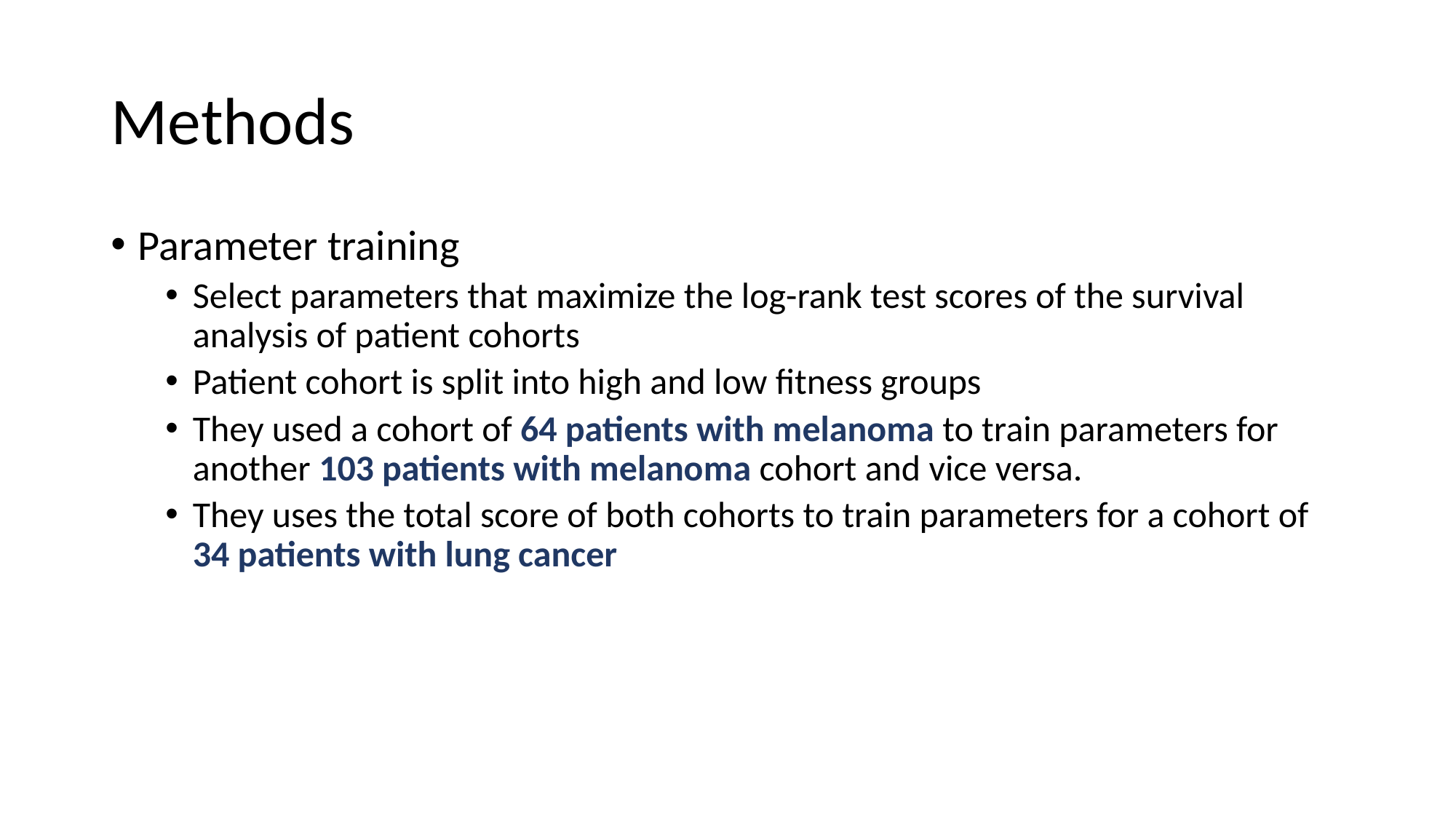

# Methods
Parameter training
Select parameters that maximize the log-rank test scores of the survival analysis of patient cohorts
Patient cohort is split into high and low fitness groups
They used a cohort of 64 patients with melanoma to train parameters for another 103 patients with melanoma cohort and vice versa.
They uses the total score of both cohorts to train parameters for a cohort of 34 patients with lung cancer